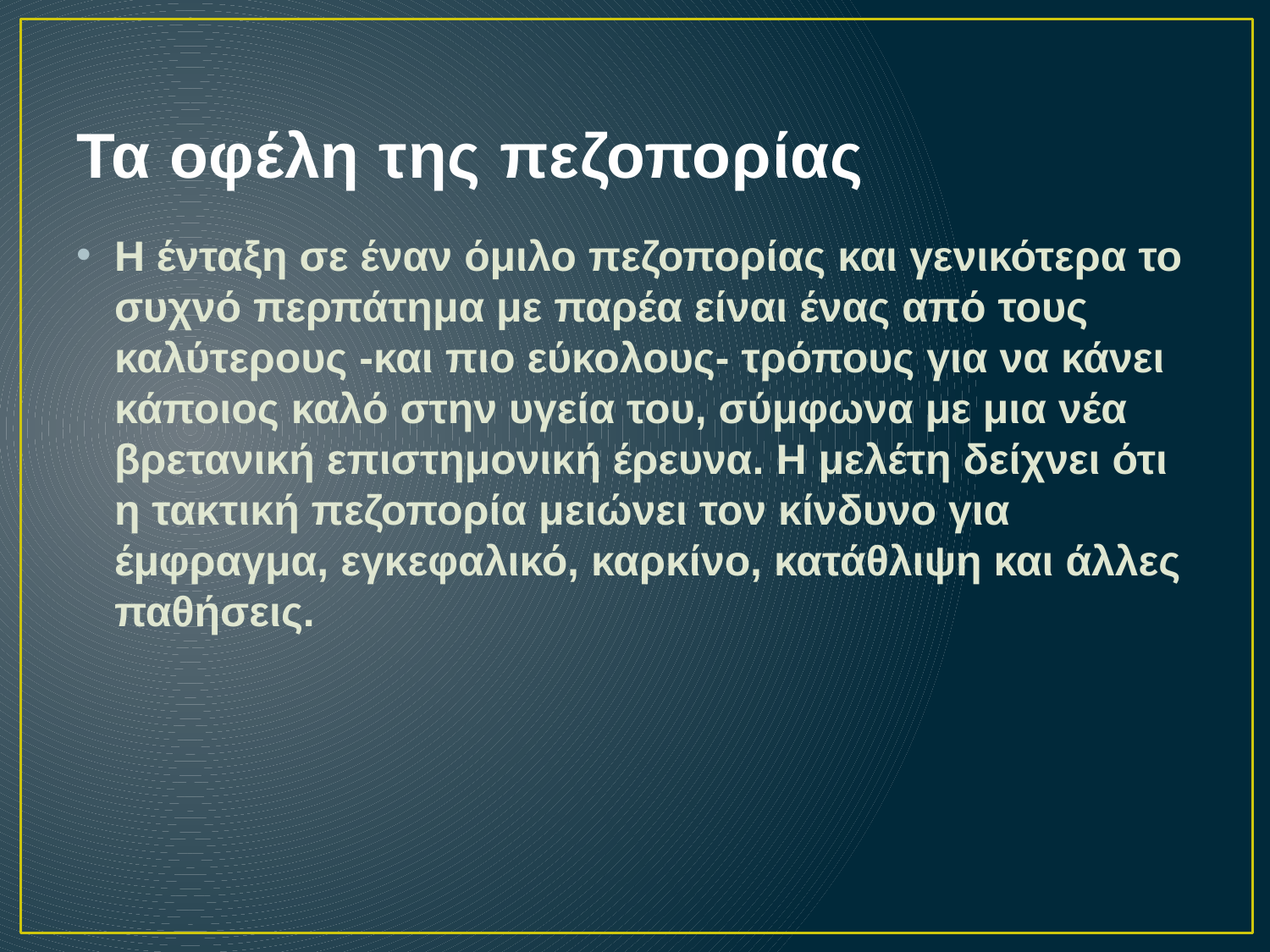

# Τα οφέλη της πεζοπορίας
Η ένταξη σε έναν όμιλο πεζοπορίας και γενικότερα το συχνό περπάτημα με παρέα είναι ένας από τους καλύτερους -και πιο εύκολους- τρόπους για να κάνει κάποιος καλό στην υγεία του, σύμφωνα με μια νέα βρετανική επιστημονική έρευνα. Η μελέτη δείχνει ότι η τακτική πεζοπορία μειώνει τον κίνδυνο για έμφραγμα, εγκεφαλικό, καρκίνο, κατάθλιψη και άλλες παθήσεις.